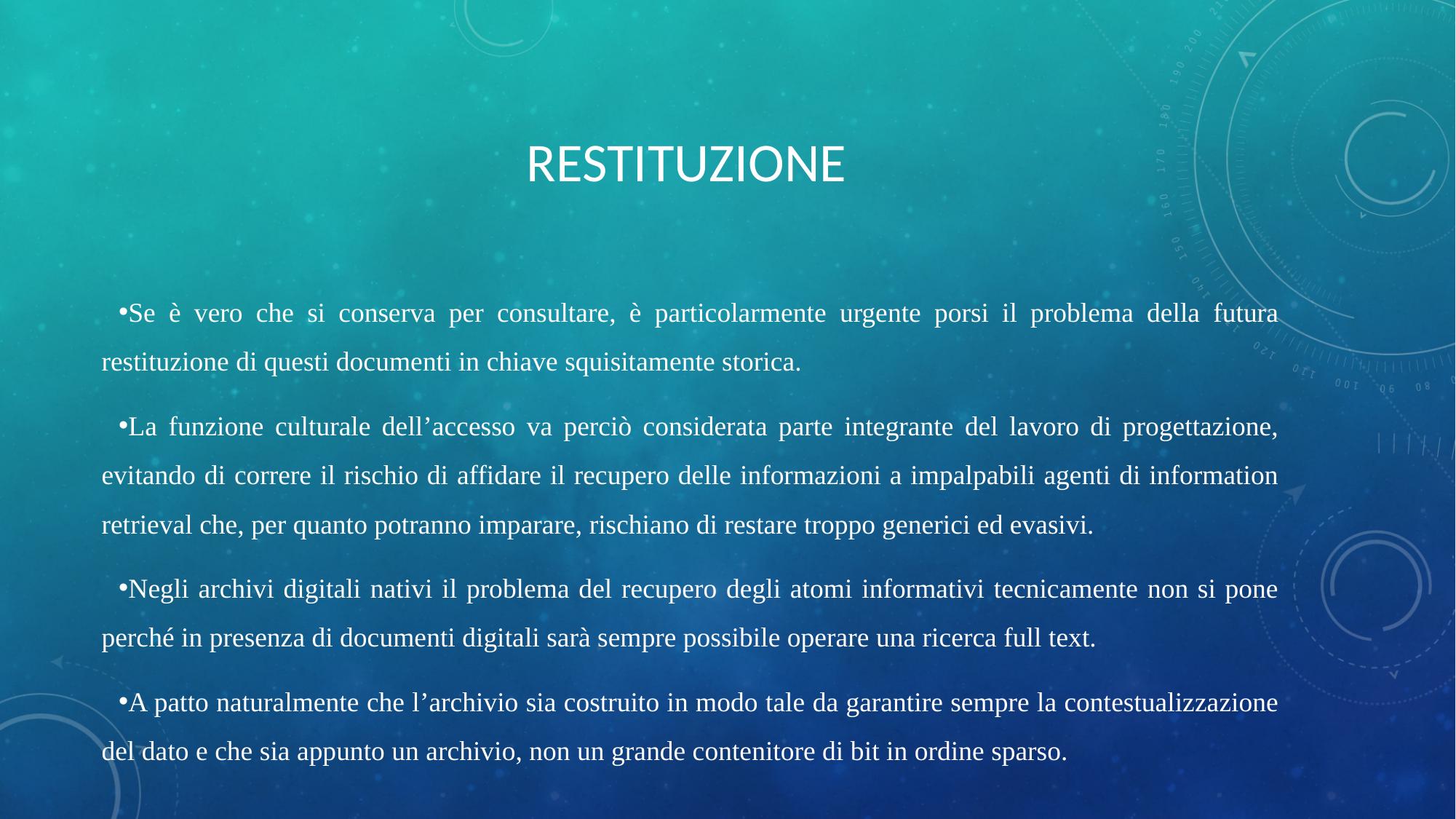

# restituzione
Se è vero che si conserva per consultare, è particolarmente urgente porsi il problema della futura restituzione di questi documenti in chiave squisitamente storica.
La funzione culturale dell’accesso va perciò considerata parte integrante del lavoro di progettazione, evitando di correre il rischio di affidare il recupero delle informazioni a impalpabili agenti di information retrieval che, per quanto potranno imparare, rischiano di restare troppo generici ed evasivi.
Negli archivi digitali nativi il problema del recupero degli atomi informativi tecnicamente non si pone perché in presenza di documenti digitali sarà sempre possibile operare una ricerca full text.
A patto naturalmente che l’archivio sia costruito in modo tale da garantire sempre la contestualizzazione del dato e che sia appunto un archivio, non un grande contenitore di bit in ordine sparso.